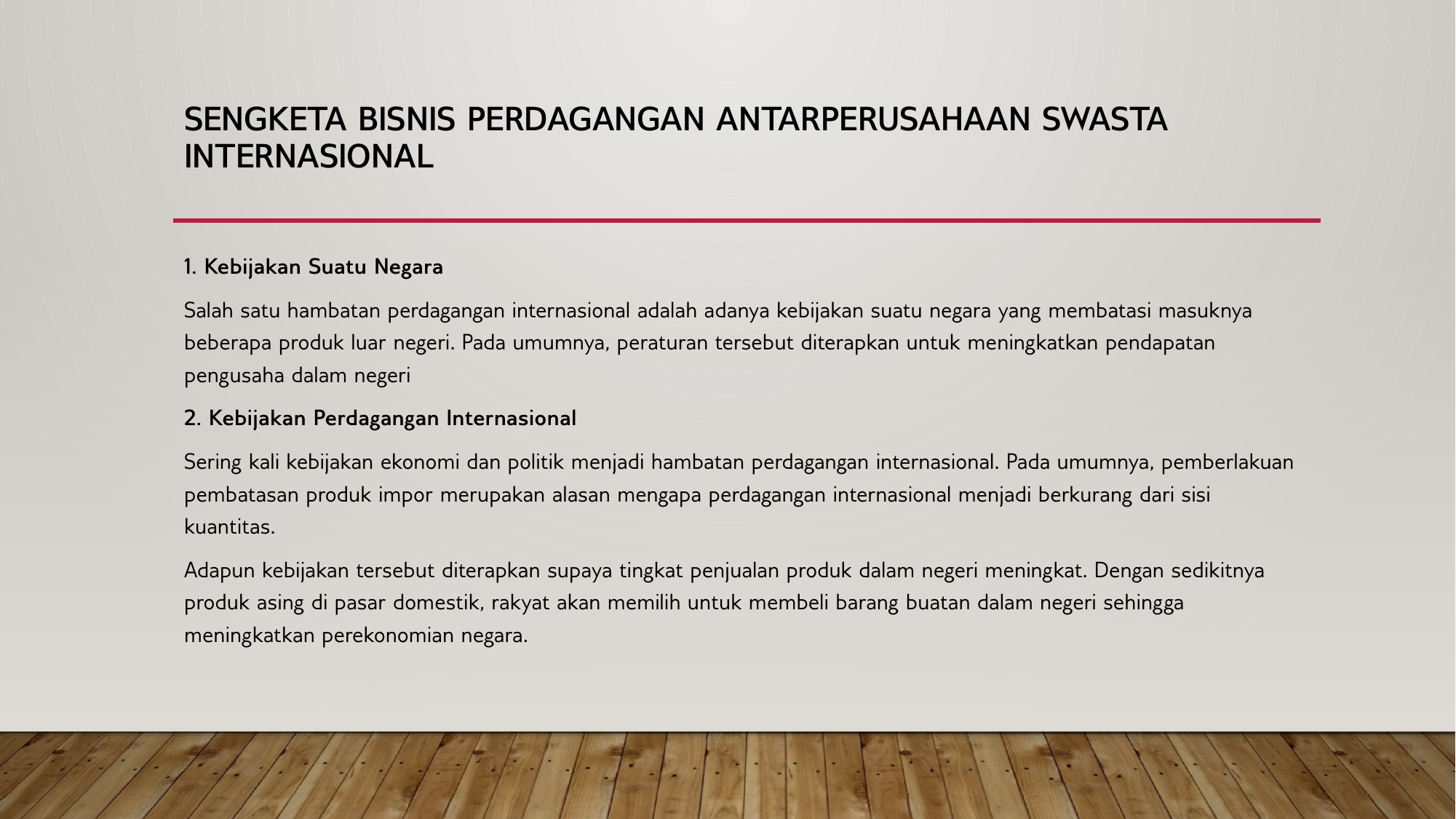

# SENGKETA BISNIS PERDAGANGAN ANTARPERUSAHAAN SWASTA INTERNASIONAL
1. Kebijakan Suatu Negara
Salah satu hambatan perdagangan internasional adalah adanya kebijakan suatu negara yang membatasi masuknya beberapa produk luar negeri. Pada umumnya, peraturan tersebut diterapkan untuk meningkatkan pendapatan pengusaha dalam negeri
2. Kebijakan Perdagangan Internasional
Sering kali kebijakan ekonomi dan politik menjadi hambatan perdagangan internasional. Pada umumnya, pemberlakuan pembatasan produk impor merupakan alasan mengapa perdagangan internasional menjadi berkurang dari sisi kuantitas.
Adapun kebijakan tersebut diterapkan supaya tingkat penjualan produk dalam negeri meningkat. Dengan sedikitnya produk asing di pasar domestik, rakyat akan memilih untuk membeli barang buatan dalam negeri sehingga meningkatkan perekonomian negara.